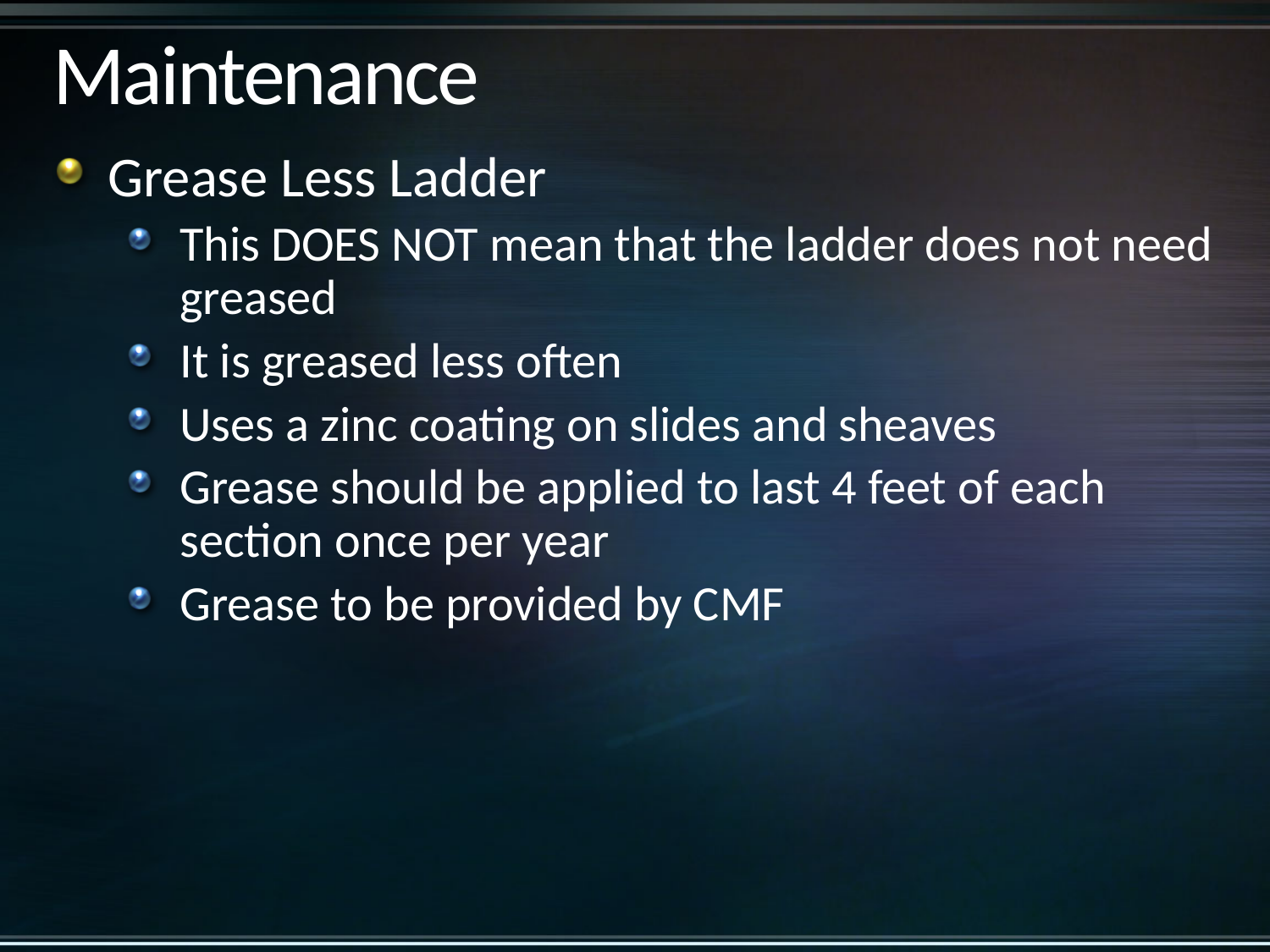

# Maintenance
Grease Less Ladder
This DOES NOT mean that the ladder does not need greased
It is greased less often
Uses a zinc coating on slides and sheaves
Grease should be applied to last 4 feet of each section once per year
Grease to be provided by CMF